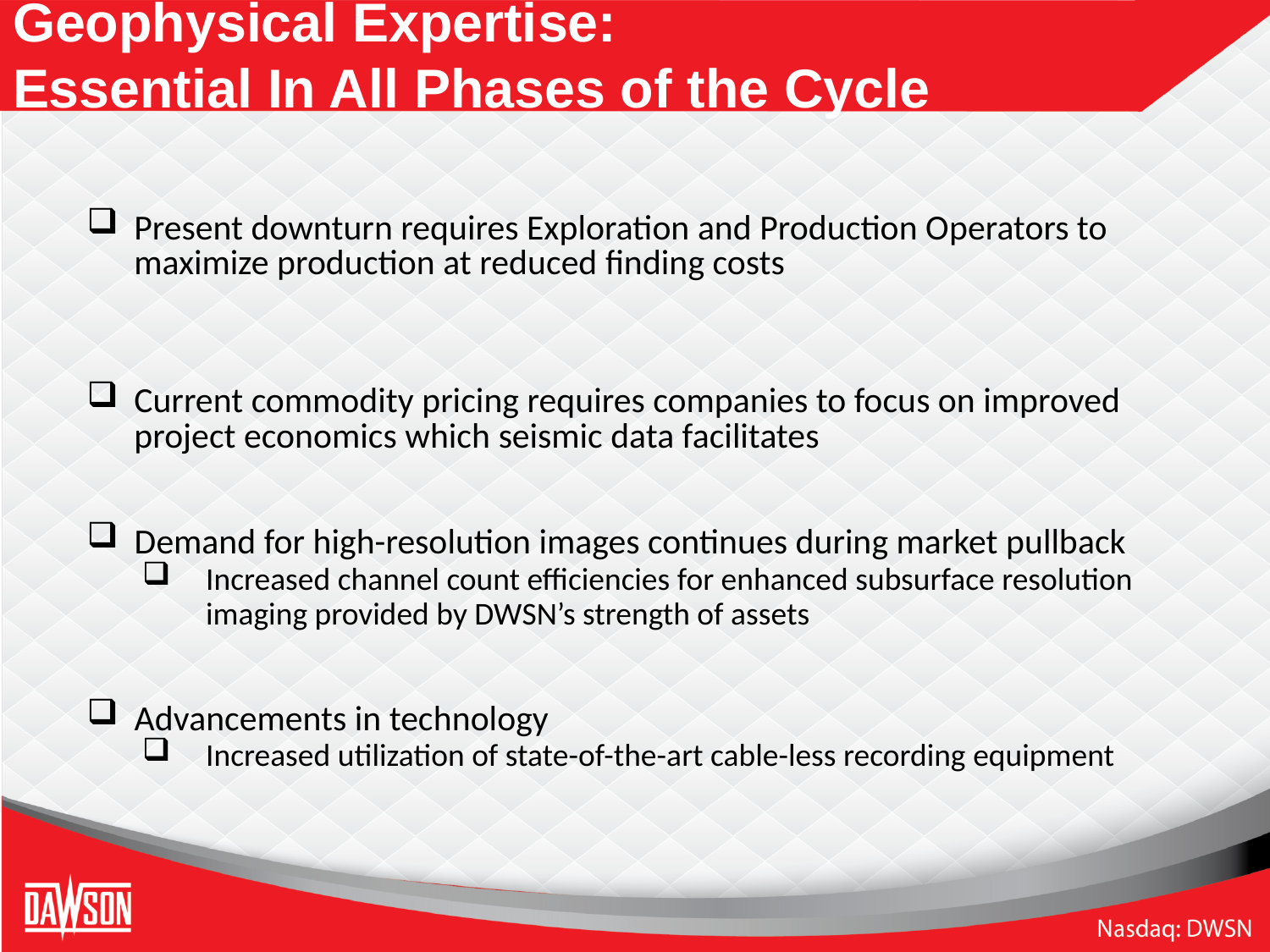

# Geophysical Expertise: Essential In All Phases of the Cycle
Present downturn requires Exploration and Production Operators to maximize production at reduced finding costs

Current commodity pricing requires companies to focus on improved project economics which seismic data facilitates

Demand for high-resolution images continues during market pullback
Increased channel count efficiencies for enhanced subsurface resolution imaging provided by DWSN’s strength of assets

Advancements in technology
Increased utilization of state-of-the-art cable-less recording equipment